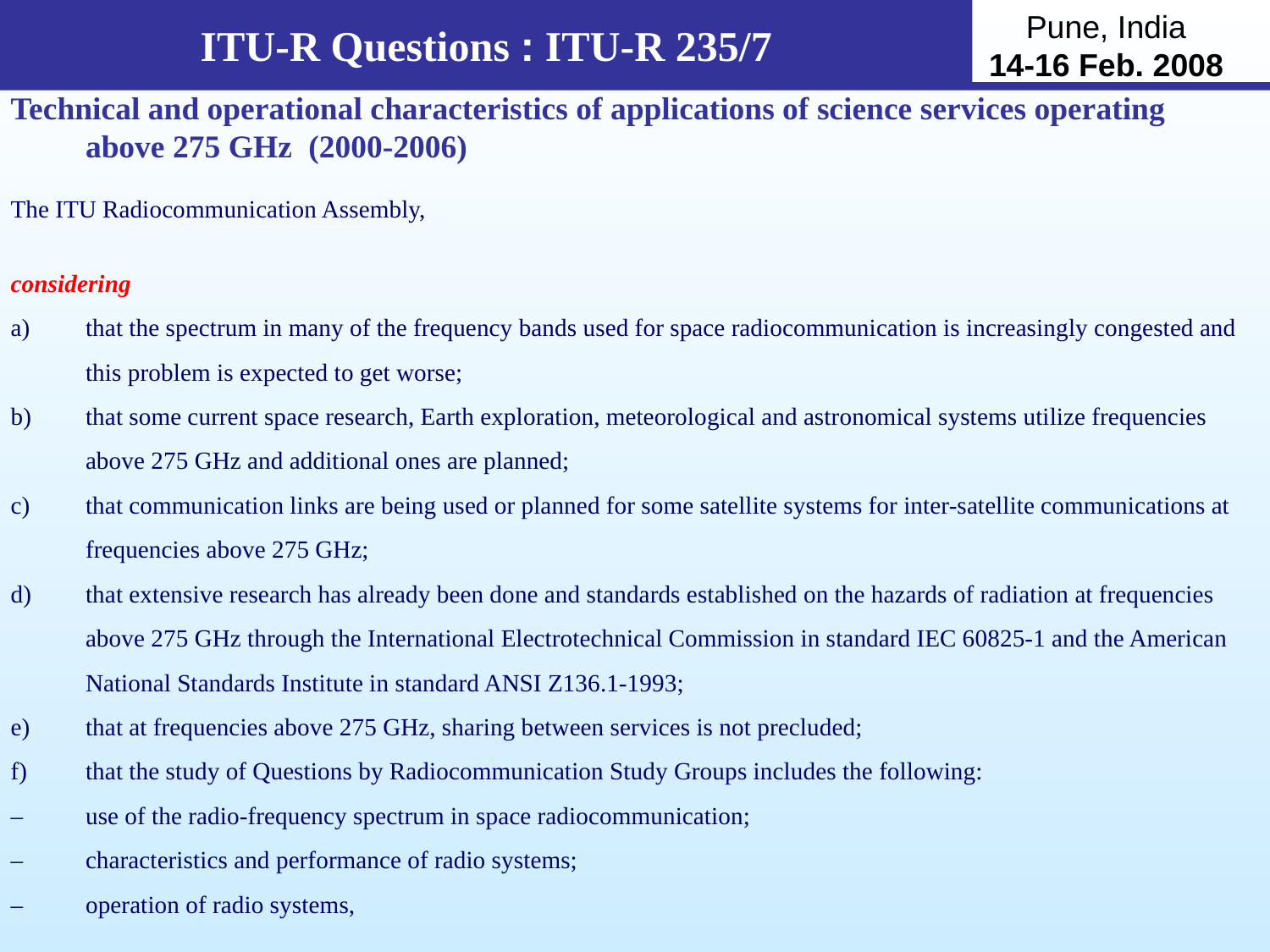

ITU-R Questions : ITU-R 235/7
Technical and operational characteristics of applications of science services operating
above 275 GHz  (2000-2006)

The ITU Radiocommunication Assembly,

considering
a)	that the spectrum in many of the frequency bands used for space radiocommunication is increasingly congested and
this problem is expected to get worse;
b)	that some current space research, Earth exploration, meteorological and astronomical systems utilize frequencies
above 275 GHz and additional ones are planned;
c)	that communication links are being used or planned for some satellite systems for inter-satellite communications at
frequencies above 275 GHz;
d)	that extensive research has already been done and standards established on the hazards of radiation at frequencies
above 275 GHz through the International Electrotechnical Commission in standard IEC 60825-1 and the American
National Standards Institute in standard ANSI Z136.1‑1993;
e)	that at frequencies above 275 GHz, sharing between services is not precluded;
f)	that the study of Questions by Radiocommunication Study Groups includes the following:
–	use of the radio-frequency spectrum in space radiocommunication;
–	characteristics and performance of radio systems;
–	operation of radio systems,